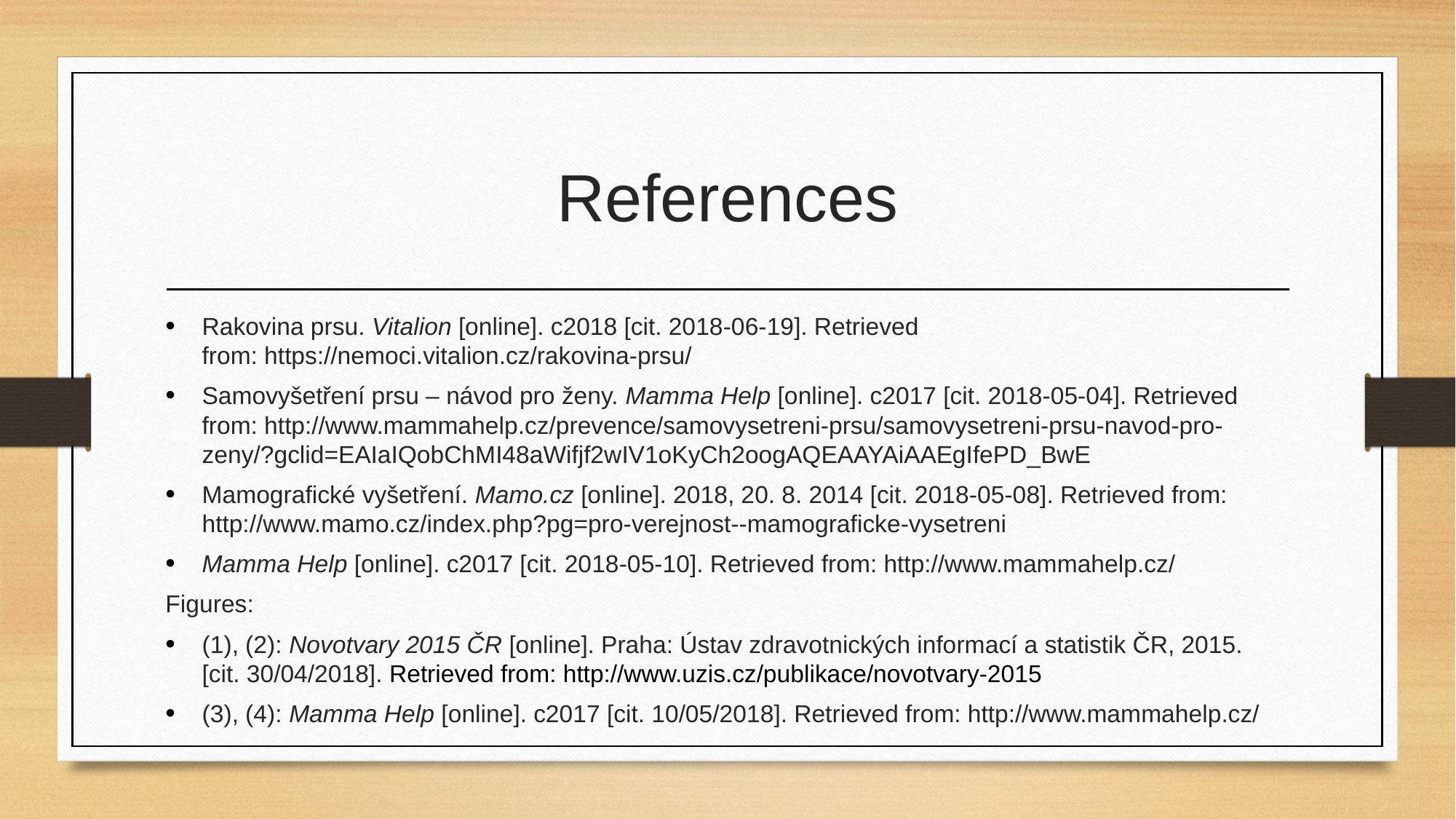

# References
Rakovina prsu. Vitalion [online]. c2018 [cit. 2018-06-19]. Retrieved from: https://nemoci.vitalion.cz/rakovina-prsu/
Samovyšetření prsu – návod pro ženy. Mamma Help [online]. c2017 [cit. 2018-05-04]. Retrieved from: http://www.mammahelp.cz/prevence/samovysetreni-prsu/samovysetreni-prsu-navod-pro-zeny/?gclid=EAIaIQobChMI48aWifjf2wIV1oKyCh2oogAQEAAYAiAAEgIfePD_BwE
Mamografické vyšetření. Mamo.cz [online]. 2018, 20. 8. 2014 [cit. 2018-05-08]. Retrieved from: http://www.mamo.cz/index.php?pg=pro-verejnost--mamograficke-vysetreni
Mamma Help [online]. c2017 [cit. 2018-05-10]. Retrieved from: http://www.mammahelp.cz/
Figures:
(1), (2): Novotvary 2015 ČR [online]. Praha: Ústav zdravotnických informací a statistik ČR, 2015. [cit. 30/04/2018]. Retrieved from: http://www.uzis.cz/publikace/novotvary-2015
(3), (4): Mamma Help [online]. c2017 [cit. 10/05/2018]. Retrieved from: http://www.mammahelp.cz/